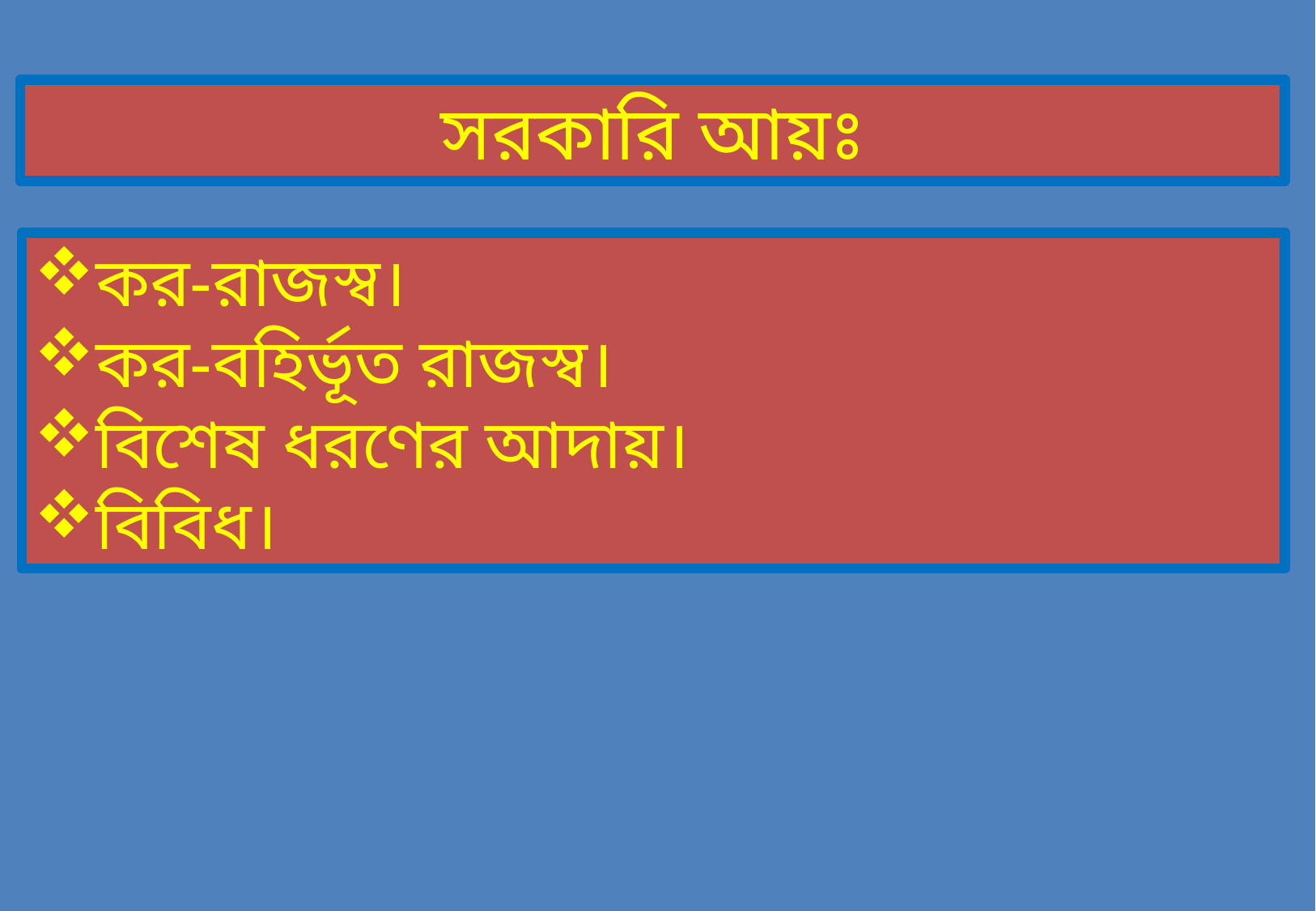

সরকারি আয়ঃ
কর-রাজস্ব।
কর-বহির্ভূত রাজস্ব।
বিশেষ ধরণের আদায়।
বিবিধ।